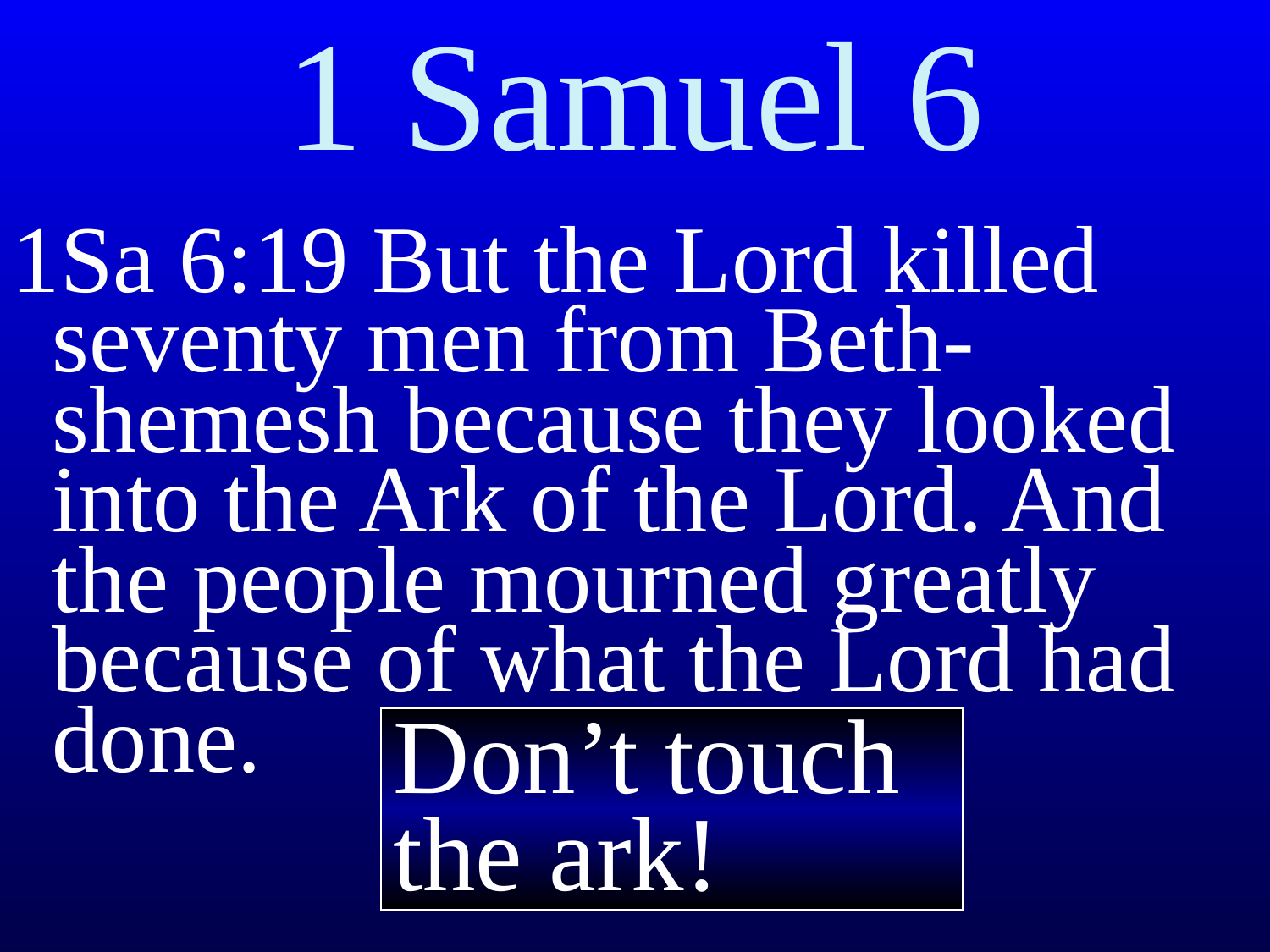

# 1 Samuel 6
1Sa 6:19 But the Lord killed seventy men from Beth-shemesh because they looked into the Ark of the Lord. And the people mourned greatly because of what the Lord had done.
Don’t touch the ark!